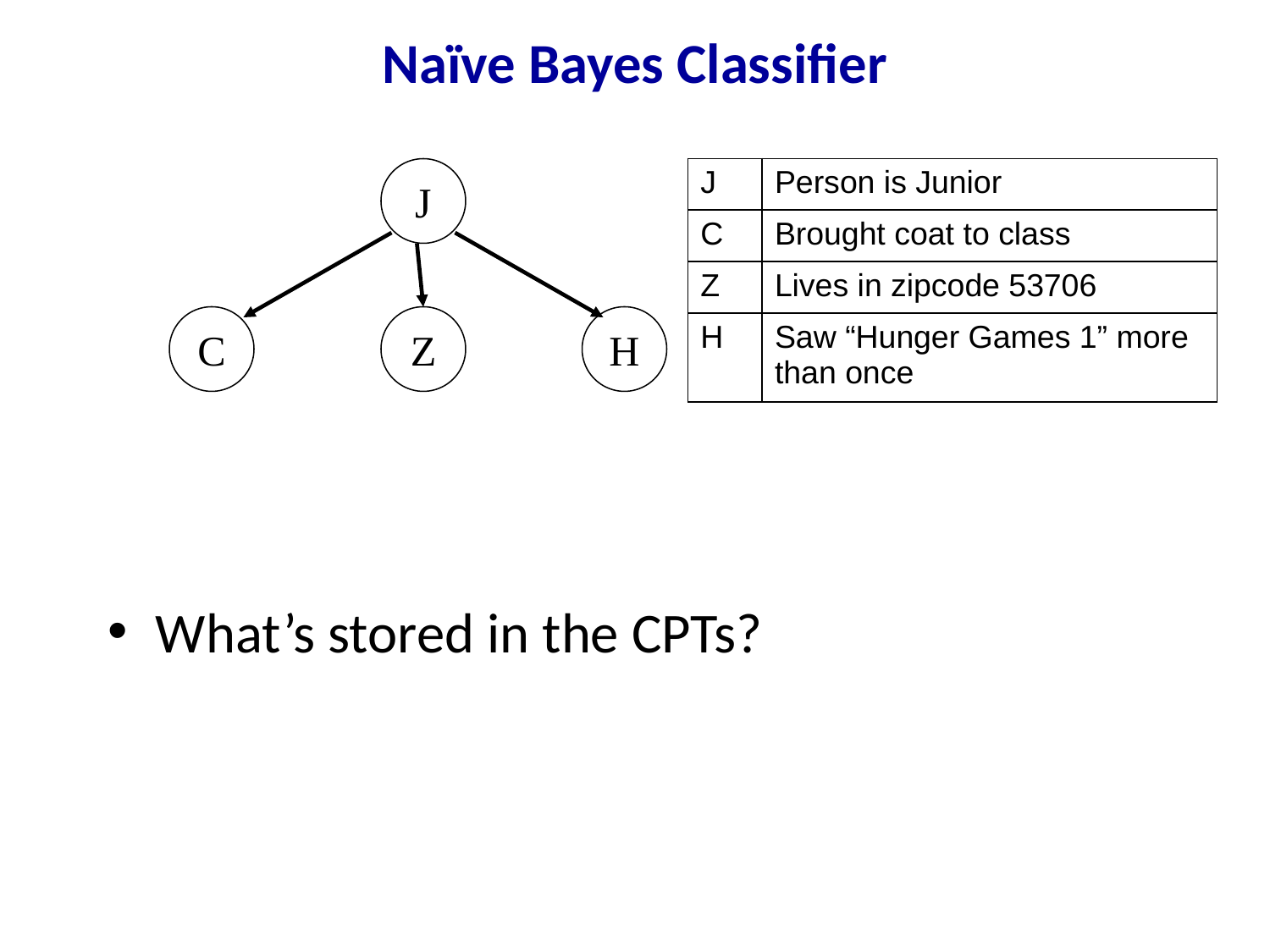

Naïve Bayes Classifier

What’s stored in the CPTs?
J
| J | Person is Junior |
| --- | --- |
| C | Brought coat to class |
| Z | Lives in zipcode 53706 |
| H | Saw “Hunger Games 1” more than once |

C
Z
H